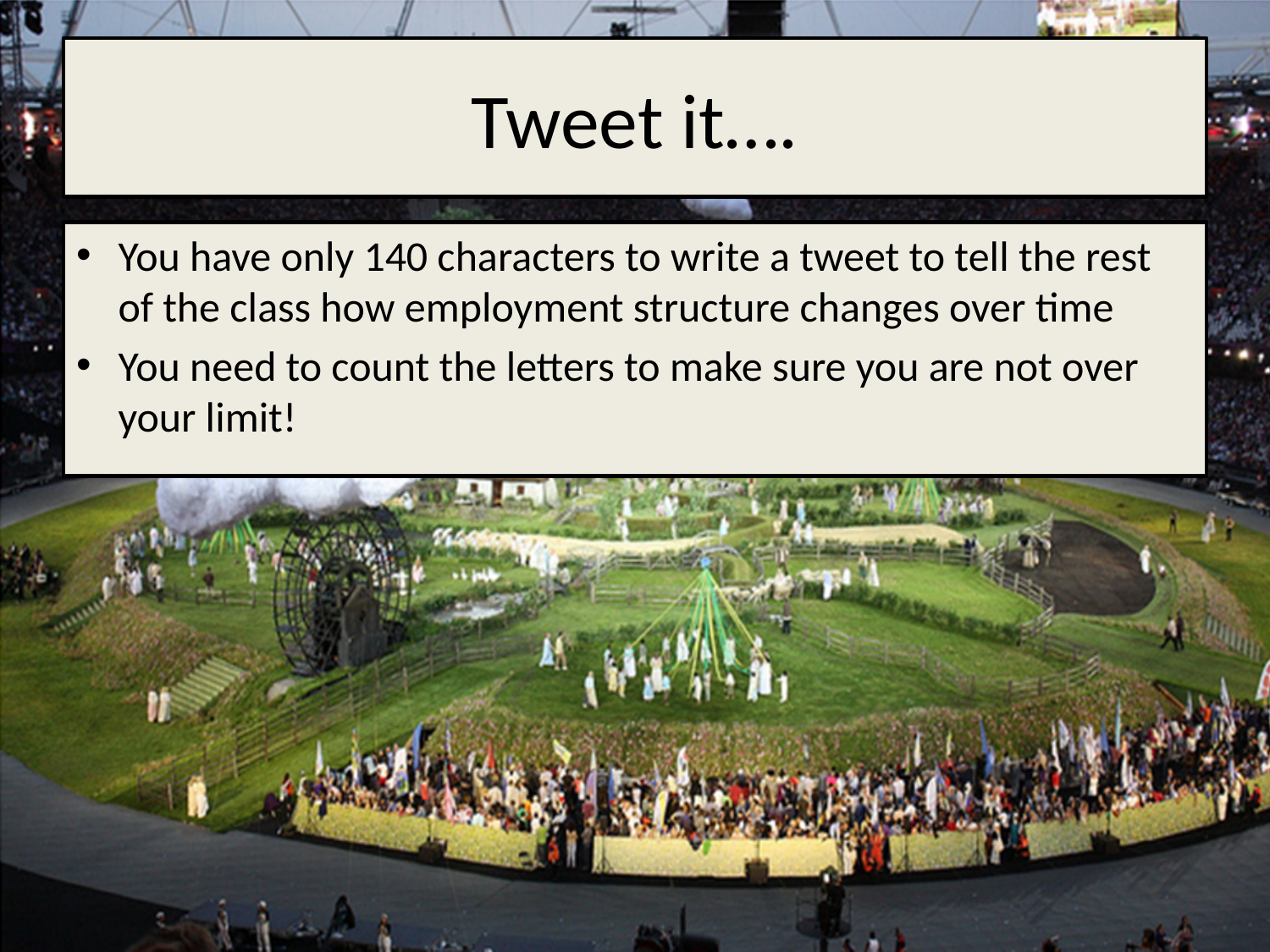

# Tweet it….
You have only 140 characters to write a tweet to tell the rest of the class how employment structure changes over time
You need to count the letters to make sure you are not over your limit!